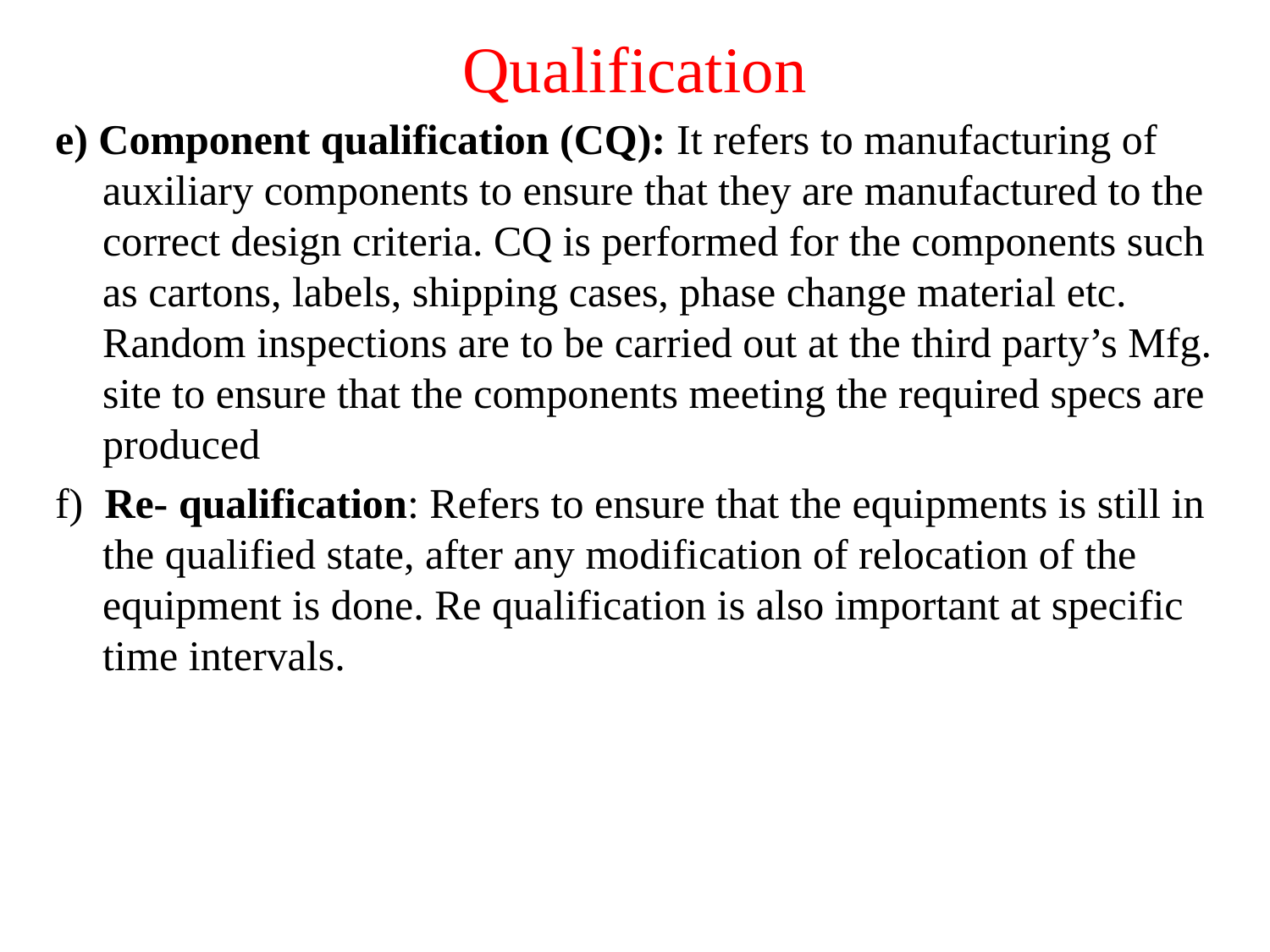

# Qualification
e) Component qualification (CQ): It refers to manufacturing of auxiliary components to ensure that they are manufactured to the correct design criteria. CQ is performed for the components such as cartons, labels, shipping cases, phase change material etc. Random inspections are to be carried out at the third party’s Mfg. site to ensure that the components meeting the required specs are produced
f)  Re- qualification: Refers to ensure that the equipments is still in the qualified state, after any modification of relocation of the equipment is done. Re qualification is also important at specific time intervals.